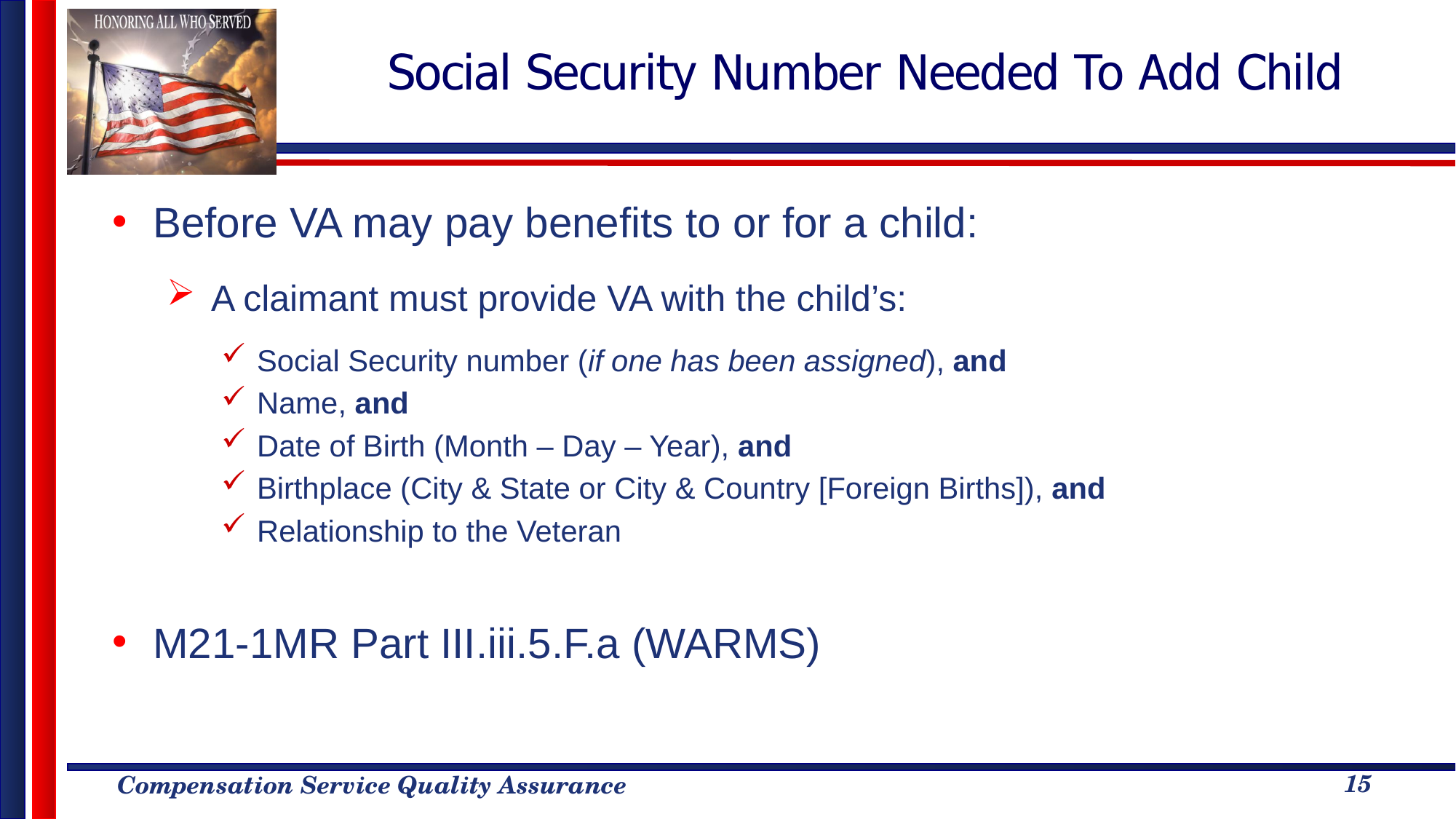

# Social Security Number Needed To Add Child
Before VA may pay benefits to or for a child:

 A claimant must provide VA with the child’s:

 Social Security number (if one has been assigned), and
 Name, and
 Date of Birth (Month – Day – Year), and
 Birthplace (City & State or City & Country [Foreign Births]), and
 Relationship to the Veteran

M21-1MR Part III.iii.5.F.a (WARMS)
15